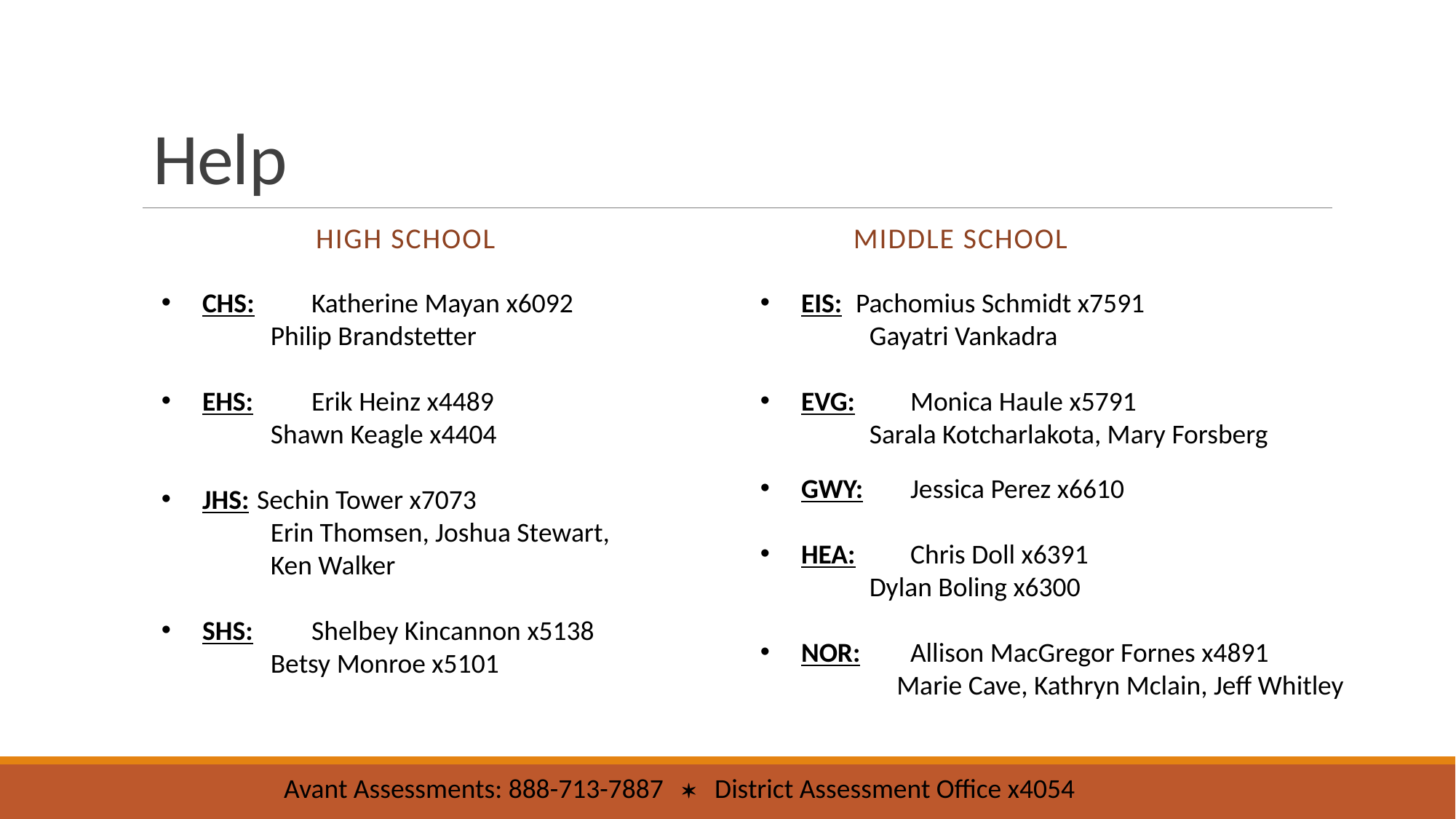

# Help
High School
Middle School
EIS: 	Pachomius Schmidt x7591
Gayatri Vankadra

EVG: 	Monica Haule x5791
	Sarala Kotcharlakota, Mary Forsberg

GWY:	Jessica Perez x6610

HEA: 	Chris Doll x6391
		Dylan Boling x6300

NOR: 	Allison MacGregor Fornes x4891
		Marie Cave, Kathryn Mclain, Jeff Whitley
CHS: 	Katherine Mayan x6092
Philip Brandstetter

EHS: 	Erik Heinz x4489
Shawn Keagle x4404

JHS: 	Sechin Tower x7073
		Erin Thomsen, Joshua Stewart,
		Ken Walker

SHS: 	Shelbey Kincannon x5138
		Betsy Monroe x5101

Avant Assessments: 888-713-7887   ∗   District Assessment Office x4054